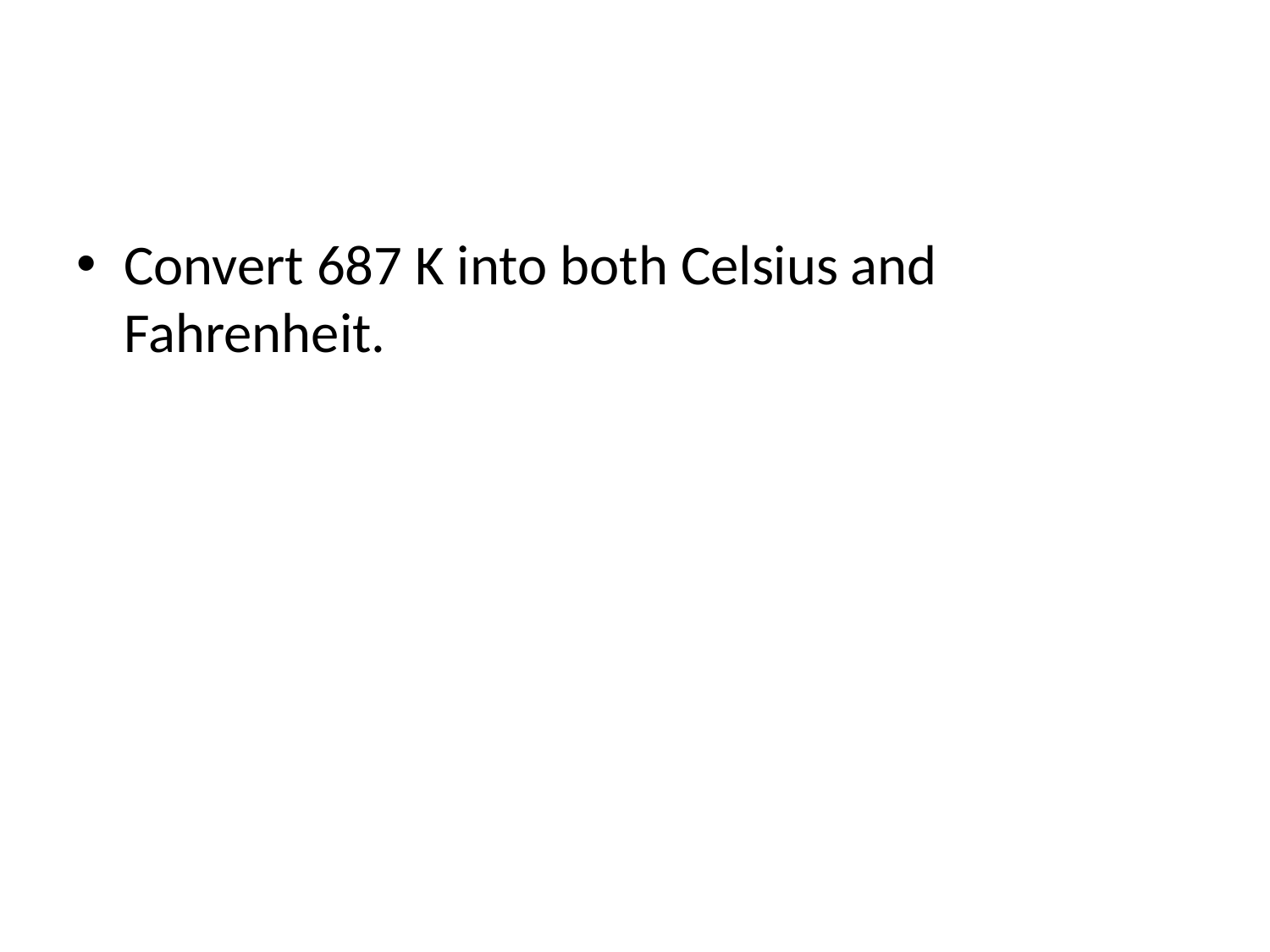

#
Convert 687 K into both Celsius and Fahrenheit.